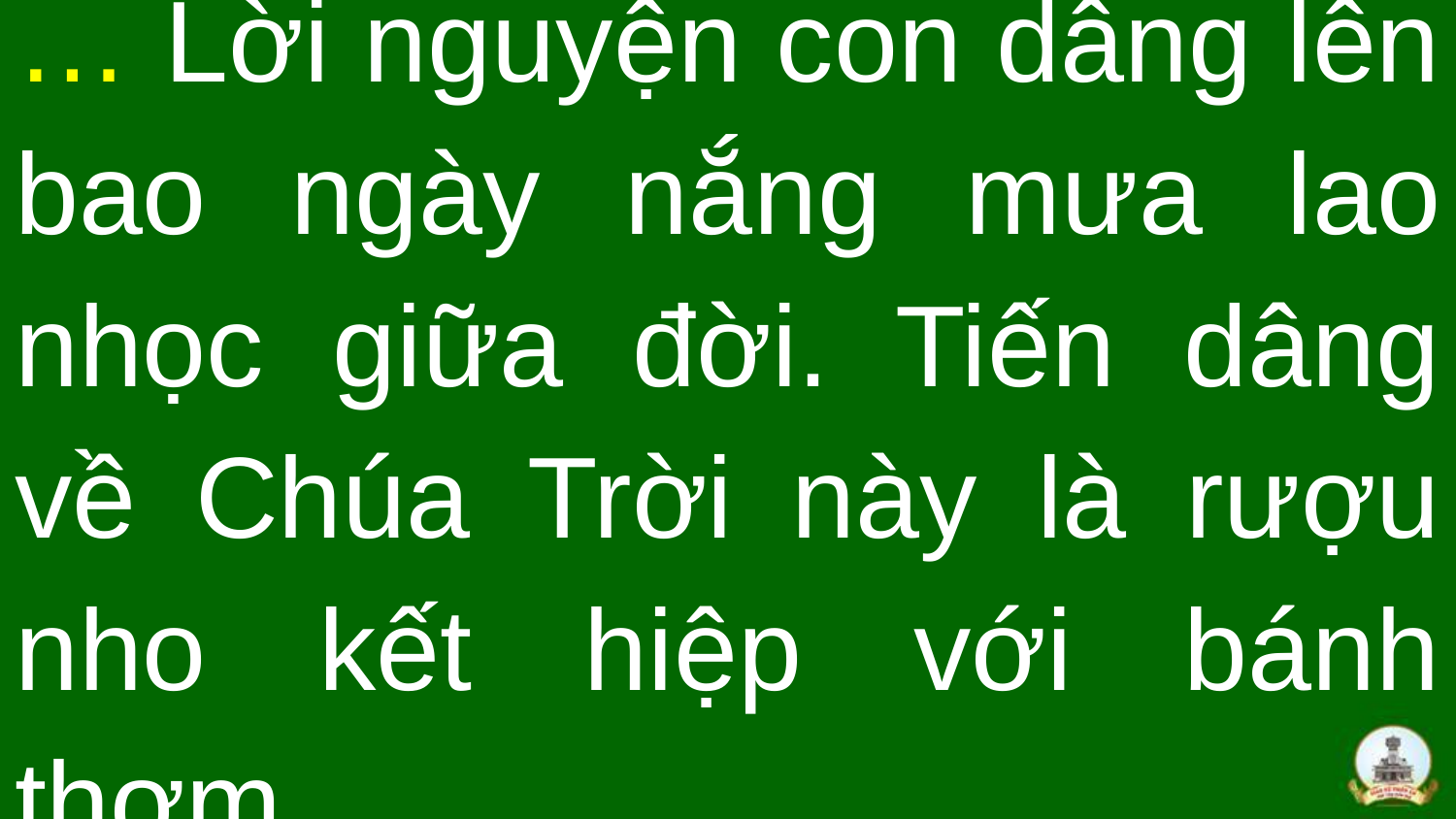

# … Lời nguyện con dâng lên bao ngày nắng mưa lao nhọc giữa đời. Tiến dâng về Chúa Trời này là rượu nho kết hiệp với bánh thơm.